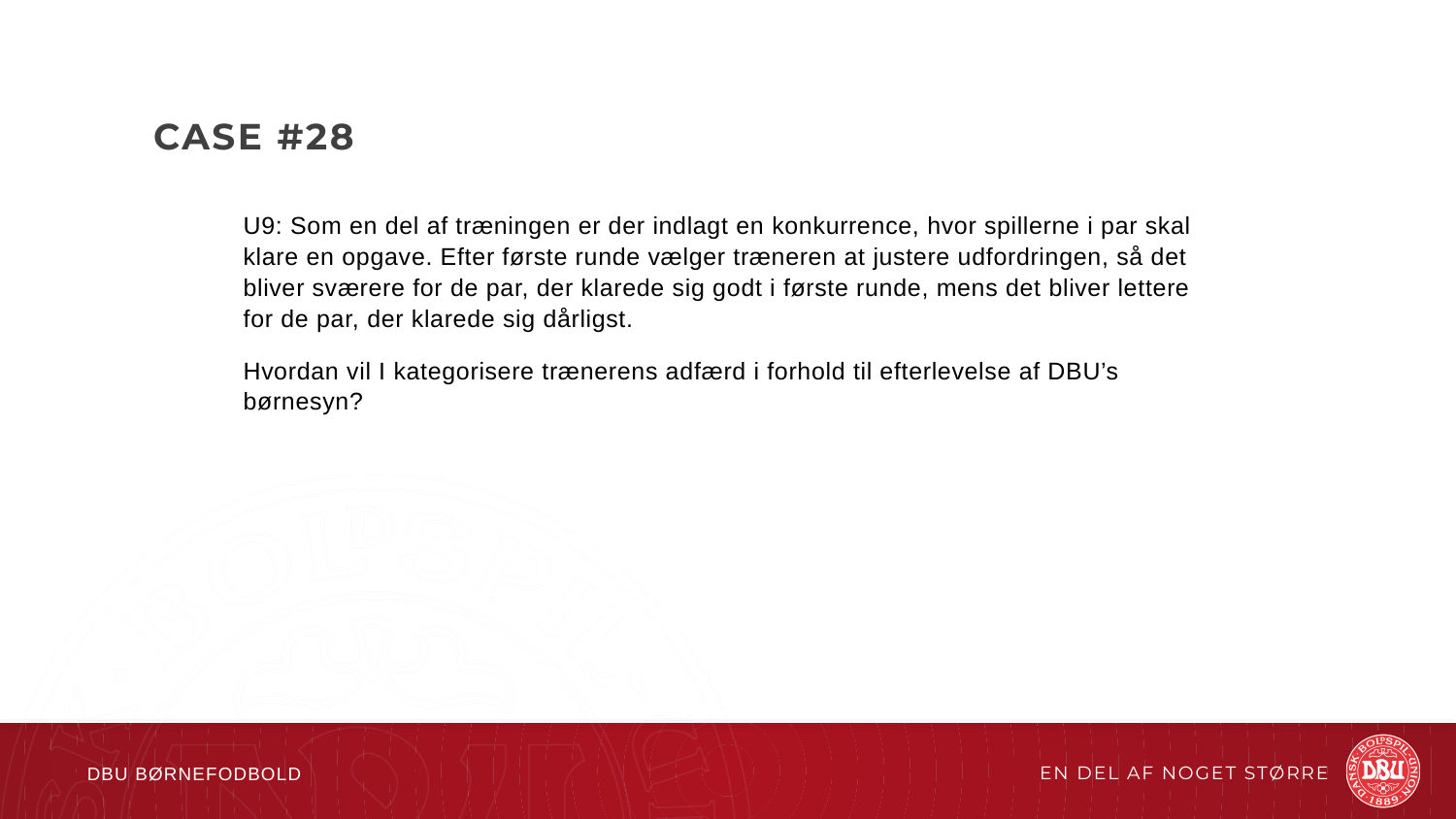

# Case #28
U9: Som en del af træningen er der indlagt en konkurrence, hvor spillerne i par skal klare en opgave. Efter første runde vælger træneren at justere udfordringen, så det bliver sværere for de par, der klarede sig godt i første runde, mens det bliver lettere for de par, der klarede sig dårligst.
Hvordan vil I kategorisere trænerens adfærd i forhold til efterlevelse af DBU’s børnesyn?